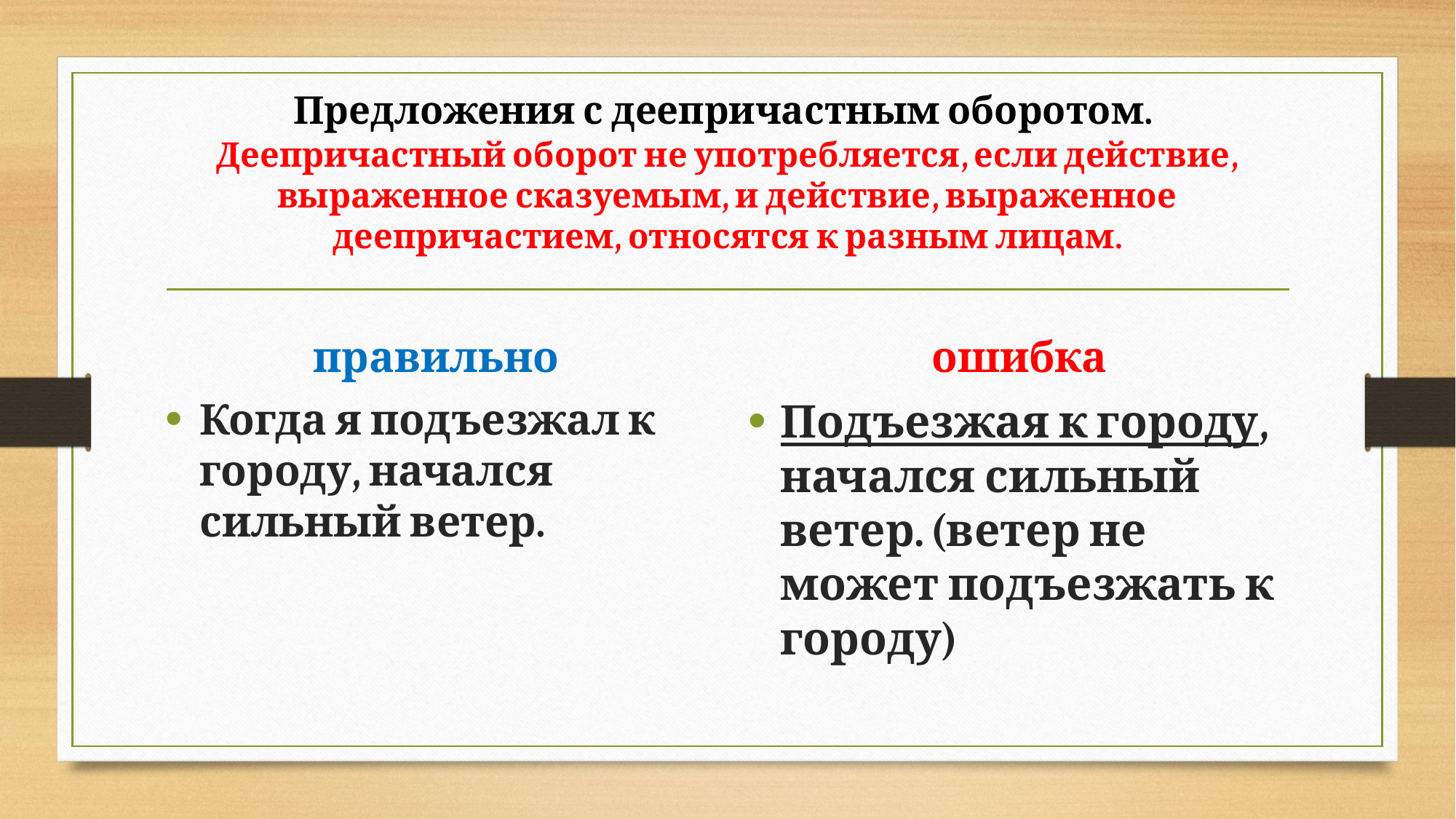

# Предложения с деепричастным оборотом.  Деепричастный оборот не употребляется, если действие, выраженное сказуемым, и действие, выраженное деепричастием, относятся к разным лицам.
правильно
ошибка
Когда я подъезжал к городу, начался сильный ветер.
Подъезжая к городу, начался сильный ветер. (ветер не может подъезжать к городу)